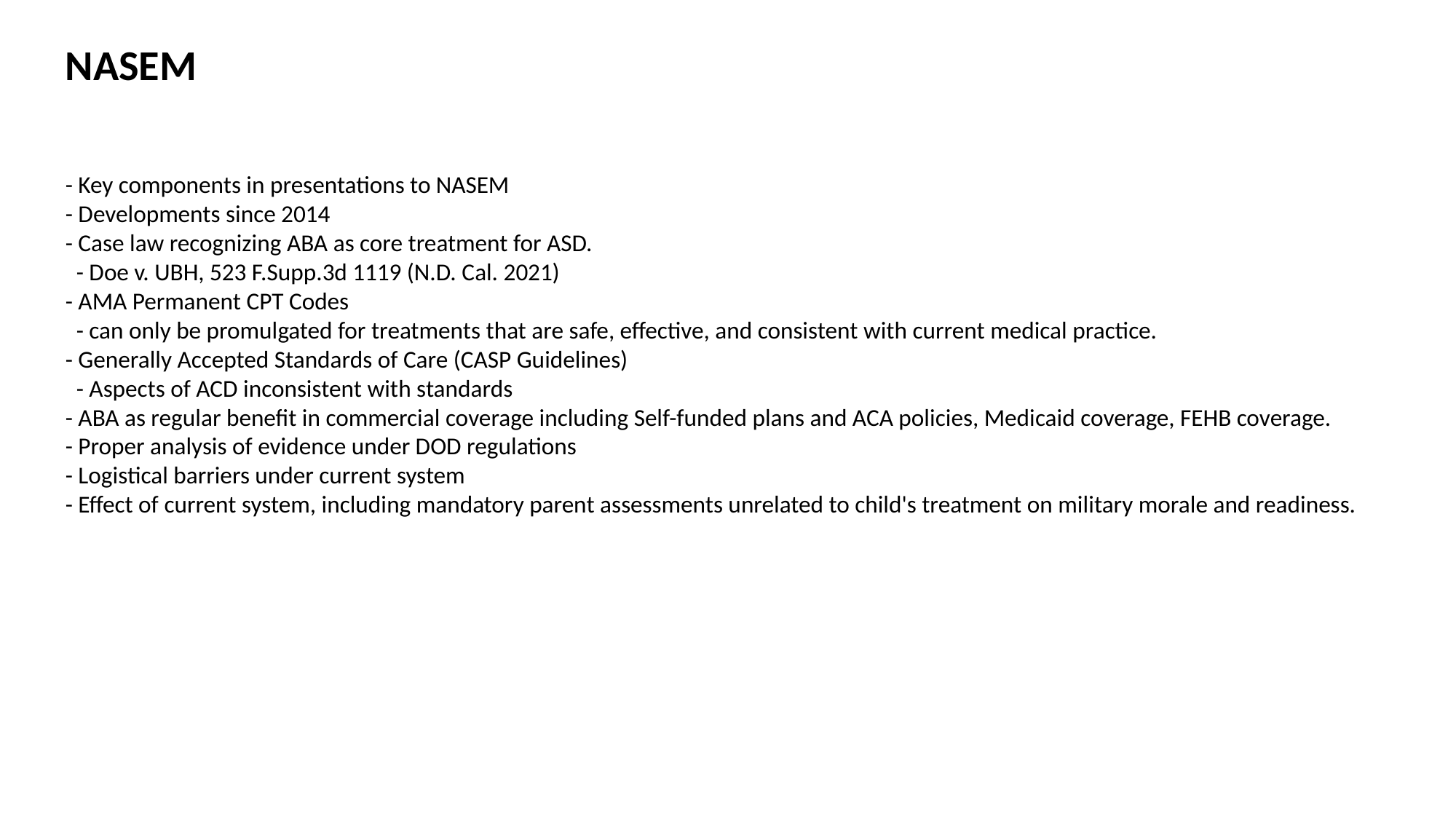

NASEM
- Key components in presentations to NASEM
- Developments since 2014
- Case law recognizing ABA as core treatment for ASD.
  - Doe v. UBH, 523 F.Supp.3d 1119 (N.D. Cal. 2021)
- AMA Permanent CPT Codes
  - can only be promulgated for treatments that are safe, effective, and consistent with current medical practice.
- Generally Accepted Standards of Care (CASP Guidelines)
  - Aspects of ACD inconsistent with standards
- ABA as regular benefit in commercial coverage including Self-funded plans and ACA policies, Medicaid coverage, FEHB coverage.
- Proper analysis of evidence under DOD regulations
- Logistical barriers under current system
- Effect of current system, including mandatory parent assessments unrelated to child's treatment on military morale and readiness.